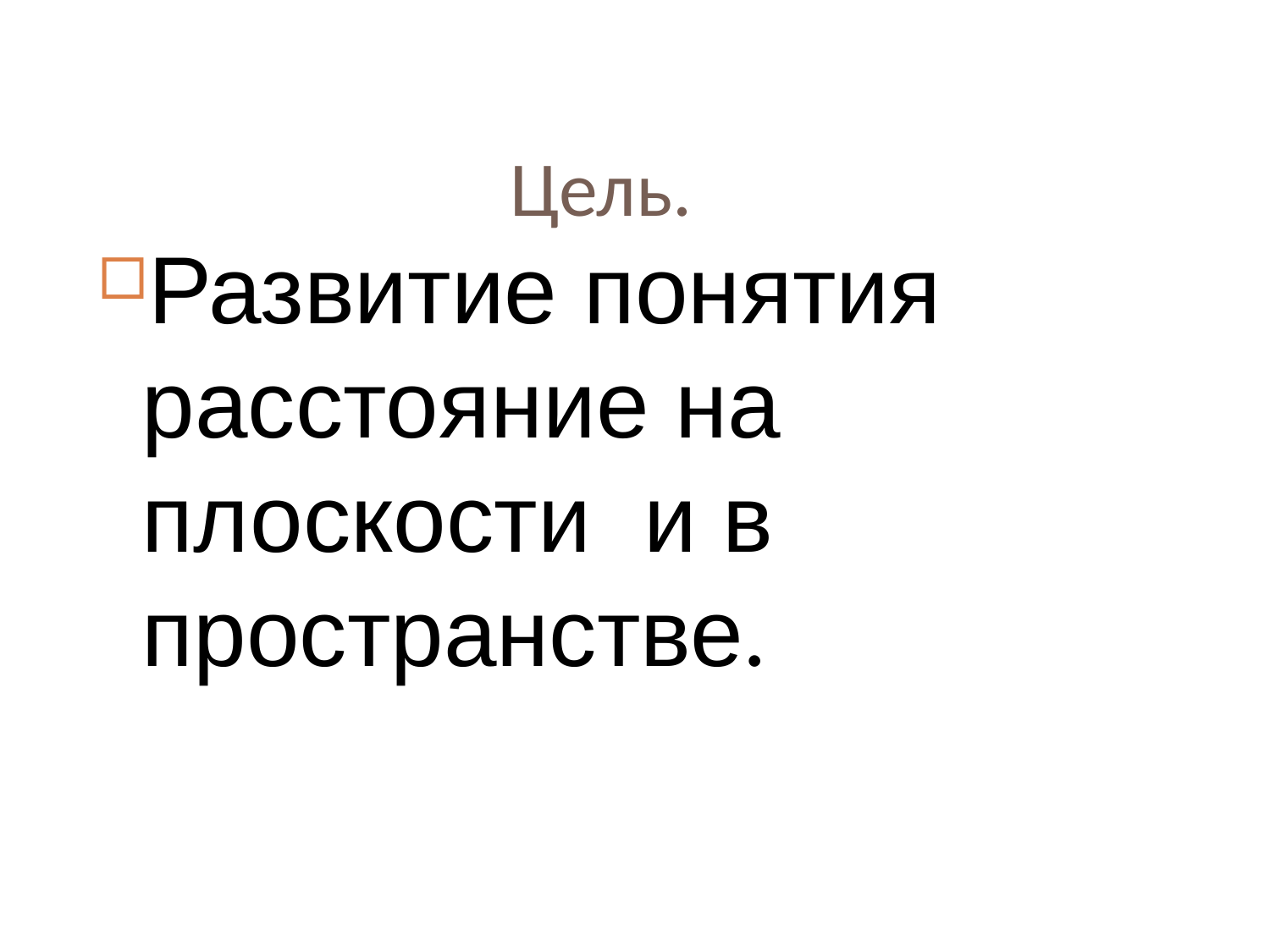

Цель.
Развитие понятия расстояние на плоскости  и в пространстве.